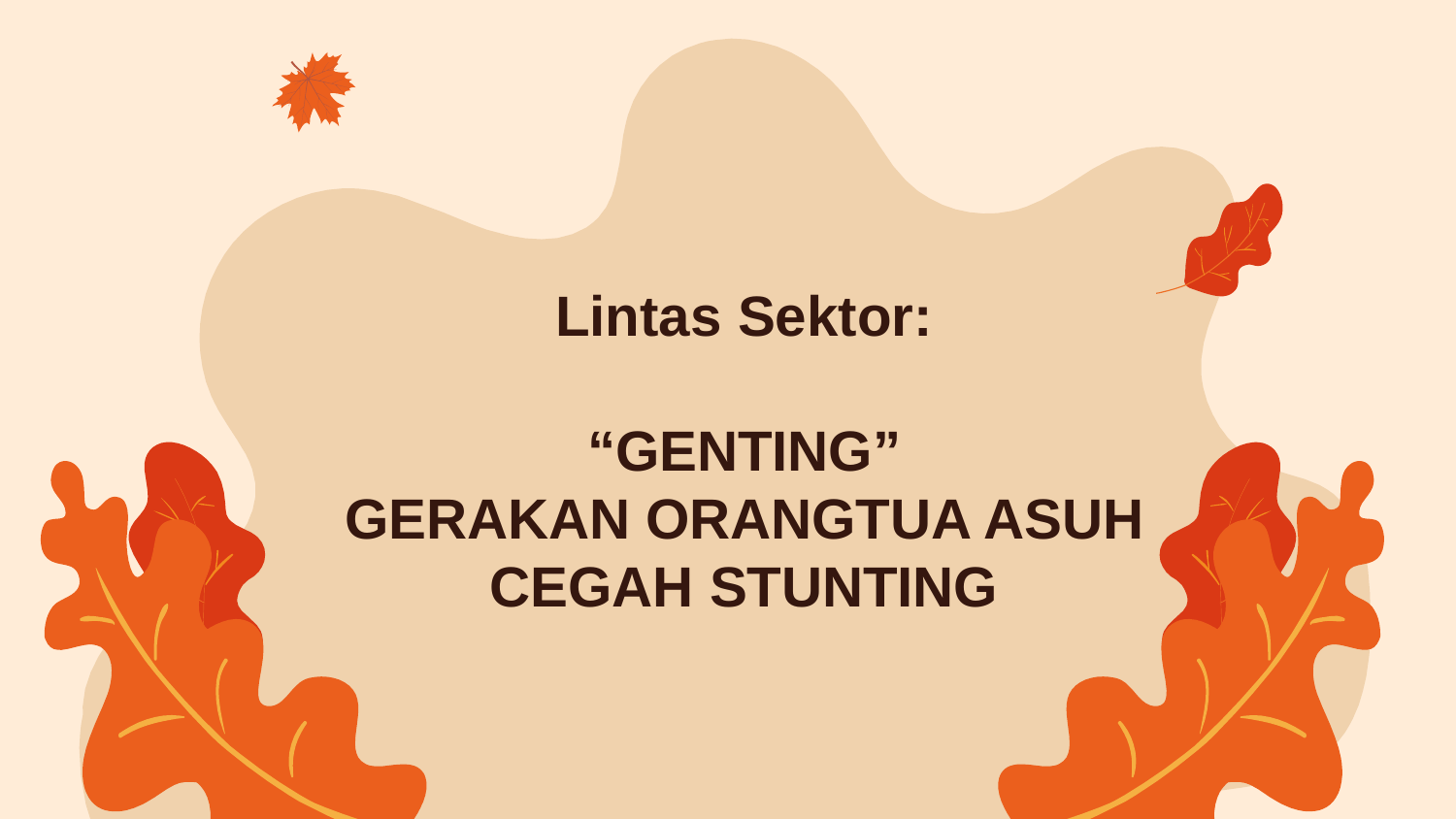

Lintas Sektor:
“GENTING”
GERAKAN ORANGTUA ASUH CEGAH STUNTING